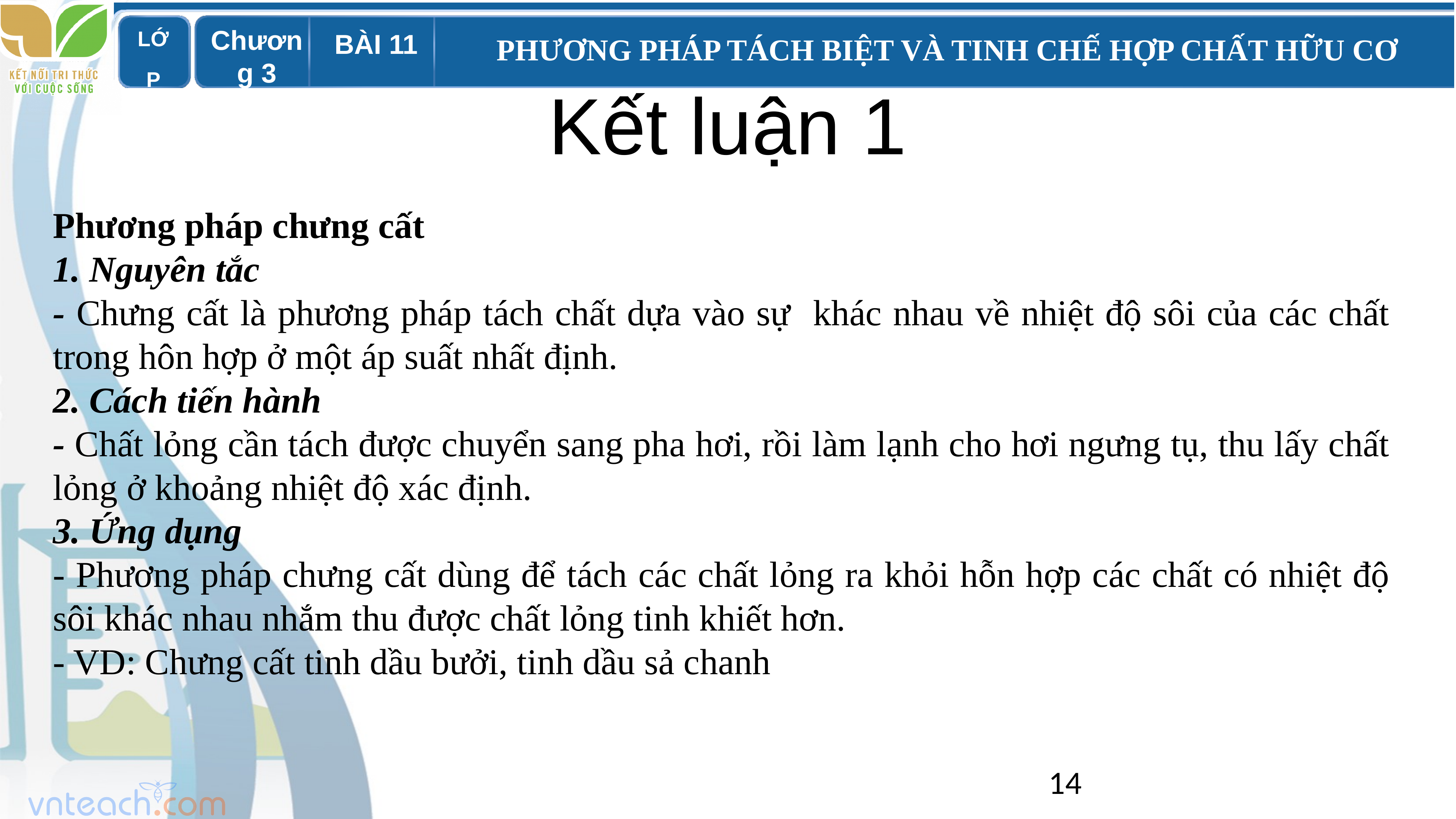

Kết luận 1
Phương pháp chưng cất
1. Nguyên tắc
- Chưng cất là phương pháp tách chất dựa vào sự  khác nhau về nhiệt độ sôi của các chất trong hôn hợp ở một áp suất nhất định.
2. Cách tiến hành
- Chất lỏng cần tách được chuyển sang pha hơi, rồi làm lạnh cho hơi ngưng tụ, thu lấy chất lỏng ở khoảng nhiệt độ xác định.
3. Ứng dụng
- Phương pháp chưng cất dùng để tách các chất lỏng ra khỏi hỗn hợp các chất có nhiệt độ sôi khác nhau nhắm thu được chất lỏng tinh khiết hơn.
- VD: Chưng cất tinh dầu bưởi, tinh dầu sả chanh
14